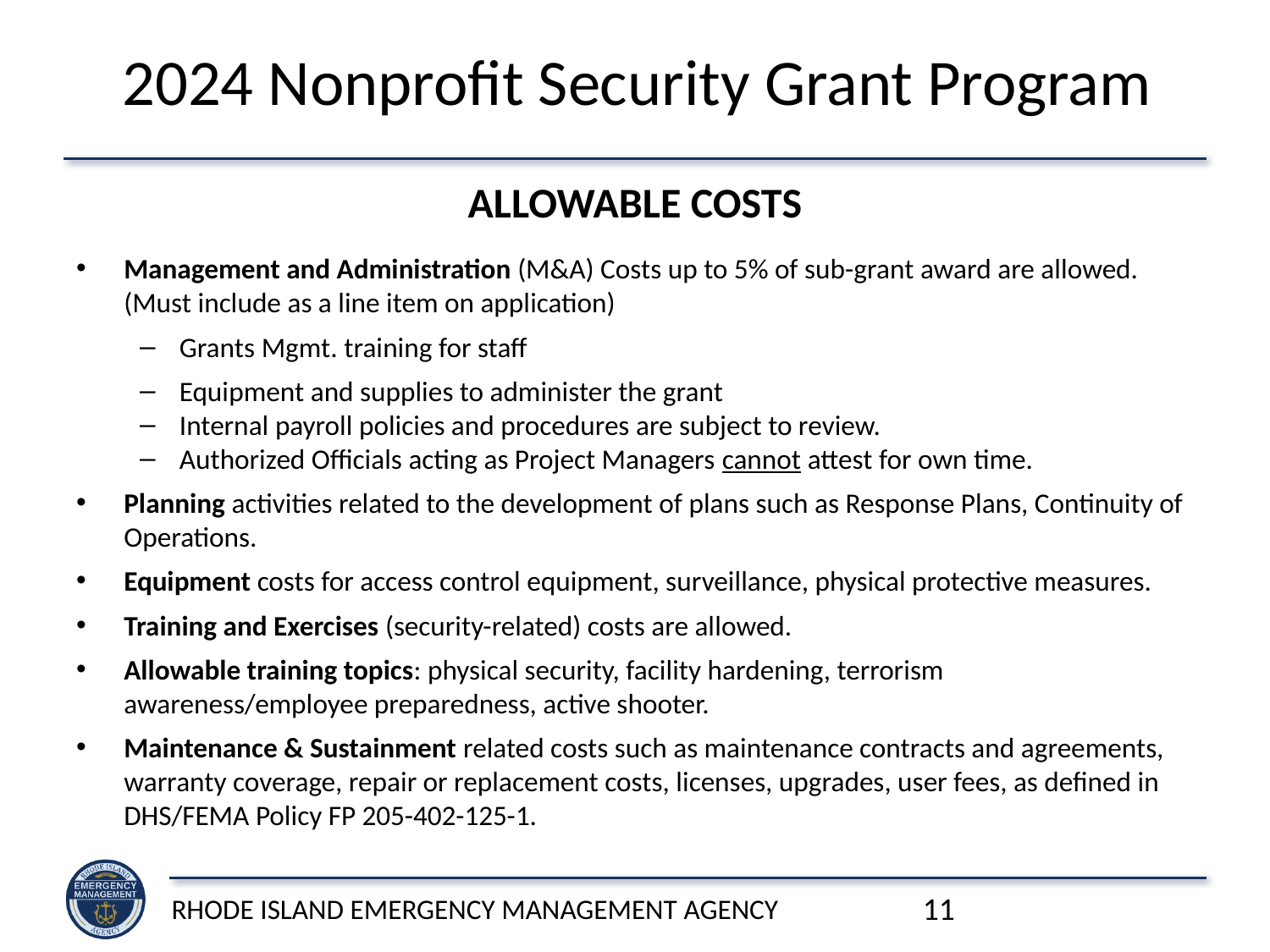

# 2024 Nonprofit Security Grant Program
ALLOWABLE COSTS
Management and Administration (M&A) Costs up to 5% of sub-grant award are allowed. (Must include as a line item on application)
Grants Mgmt. training for staff
Equipment and supplies to administer the grant
Internal payroll policies and procedures are subject to review.
Authorized Officials acting as Project Managers cannot attest for own time.
Planning activities related to the development of plans such as Response Plans, Continuity of Operations.
Equipment costs for access control equipment, surveillance, physical protective measures.
Training and Exercises (security-related) costs are allowed.
Allowable training topics: physical security, facility hardening, terrorism awareness/employee preparedness, active shooter.
Maintenance & Sustainment related costs such as maintenance contracts and agreements, warranty coverage, repair or replacement costs, licenses, upgrades, user fees, as defined in DHS/FEMA Policy FP 205-402-125-1.

Rhode Island Emergency Management Agency
11